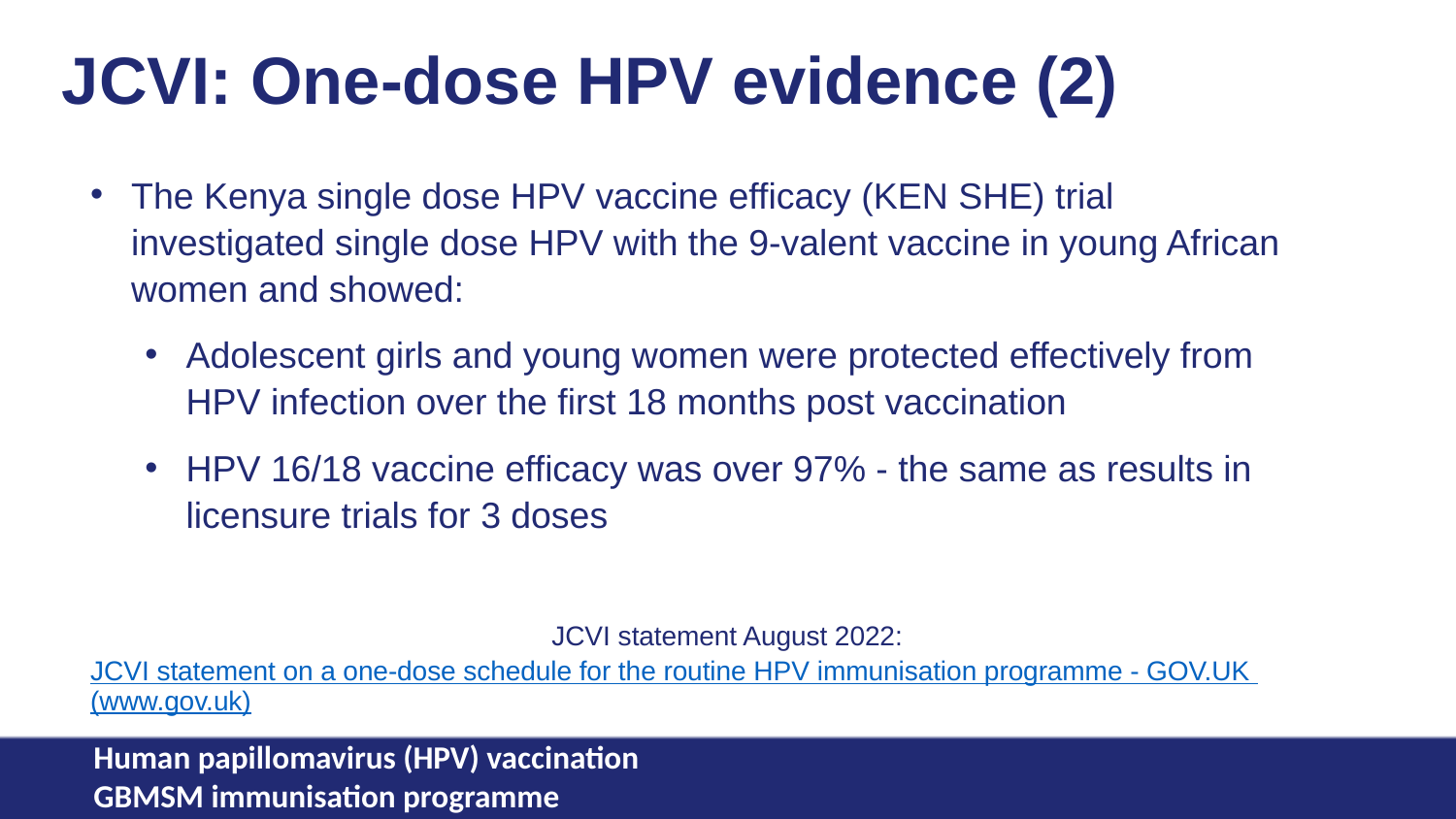

# JCVI: One-dose HPV evidence (2)
The Kenya single dose HPV vaccine efficacy (KEN SHE) trial investigated single dose HPV with the 9-valent vaccine in young African women and showed:
Adolescent girls and young women were protected effectively from HPV infection over the first 18 months post vaccination
HPV 16/18 vaccine efficacy was over 97% - the same as results in licensure trials for 3 doses

JCVI statement August 2022: JCVI statement on a one-dose schedule for the routine HPV immunisation programme - GOV.UK (www.gov.uk)

Human papillomavirus (HPV) vaccination
GBMSM immunisation programme

Respiratory virus vaccine campaign outline
19